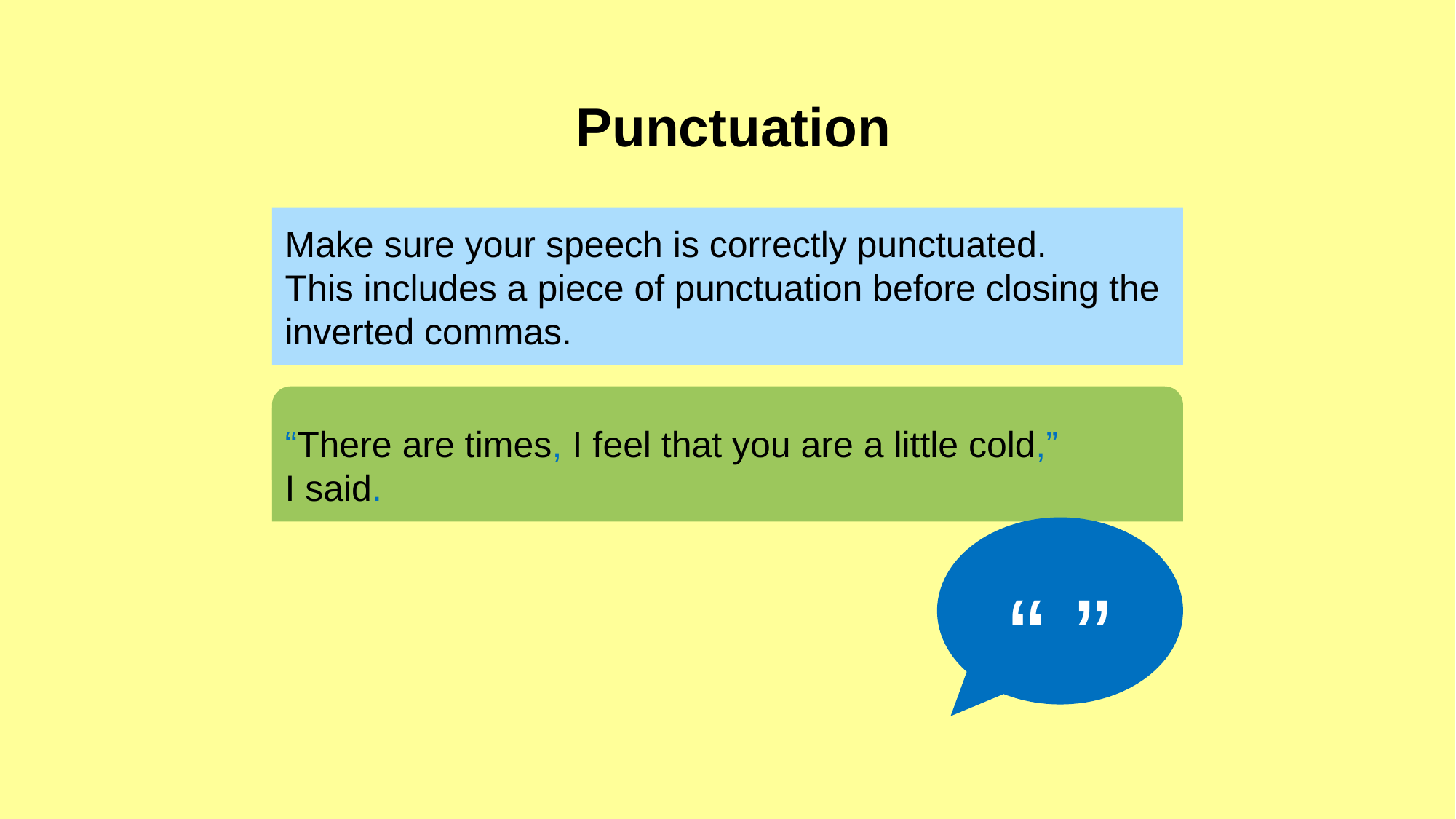

Punctuation
Make sure your speech is correctly punctuated.
This includes a piece of punctuation before closing the inverted commas.

“There are times, I feel that you are a little cold,”
I said.

“ ”